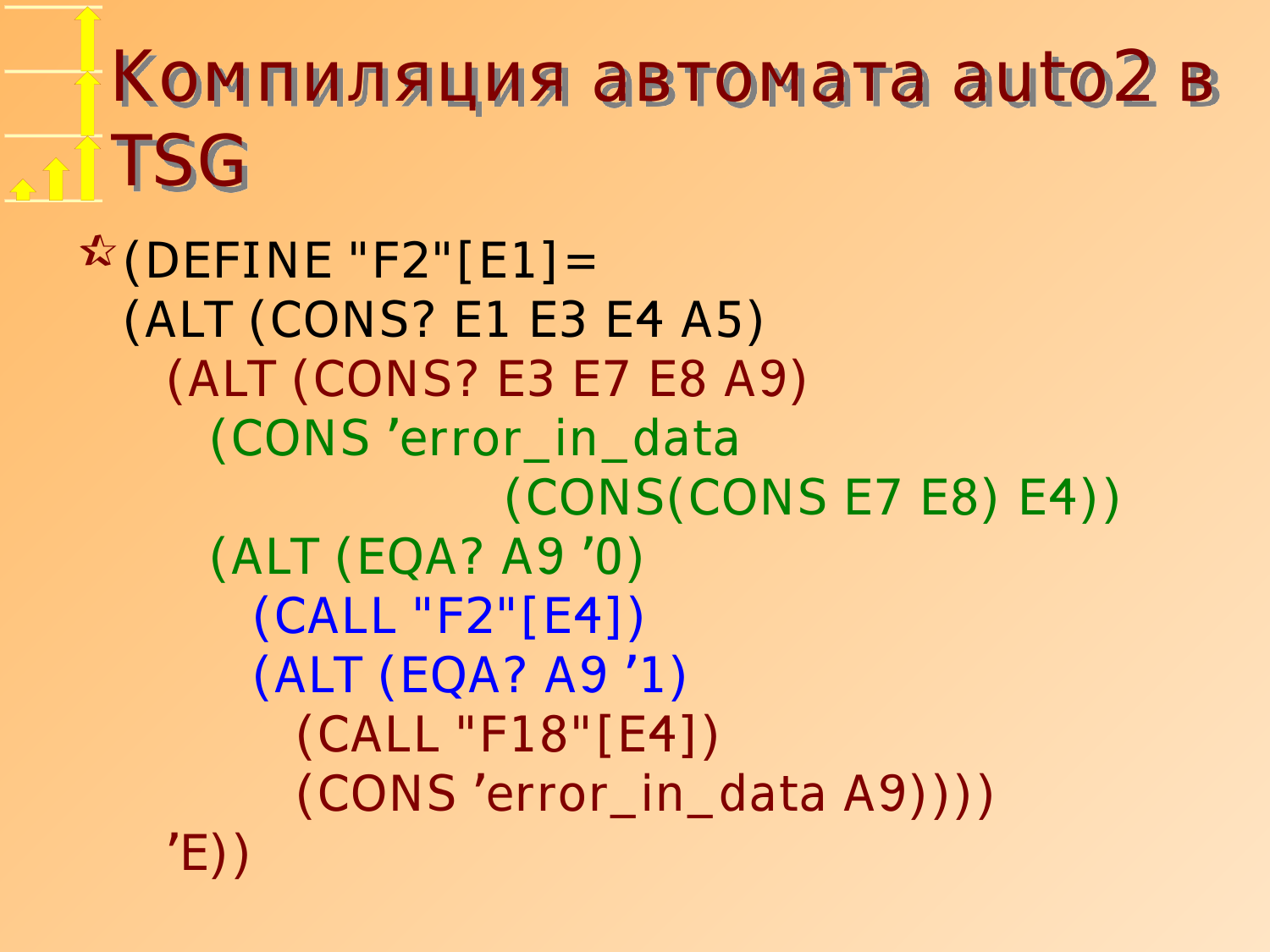

# Компиляция автомата auto2 в TSG
(DEFINE "F2"[E1]=
(ALT (CONS? E1 E3 E4 A5)
   (ALT (CONS? E3 E7 E8 A9)
      (CONS ’error_in_data
     			(CONS(CONS E7 E8) E4))
      (ALT (EQA? A9 ’0)
         (CALL "F2"[E4])
         (ALT (EQA? A9 ’1)
            (CALL "F18"[E4])
            (CONS ’error_in_data A9))))
   ’E))